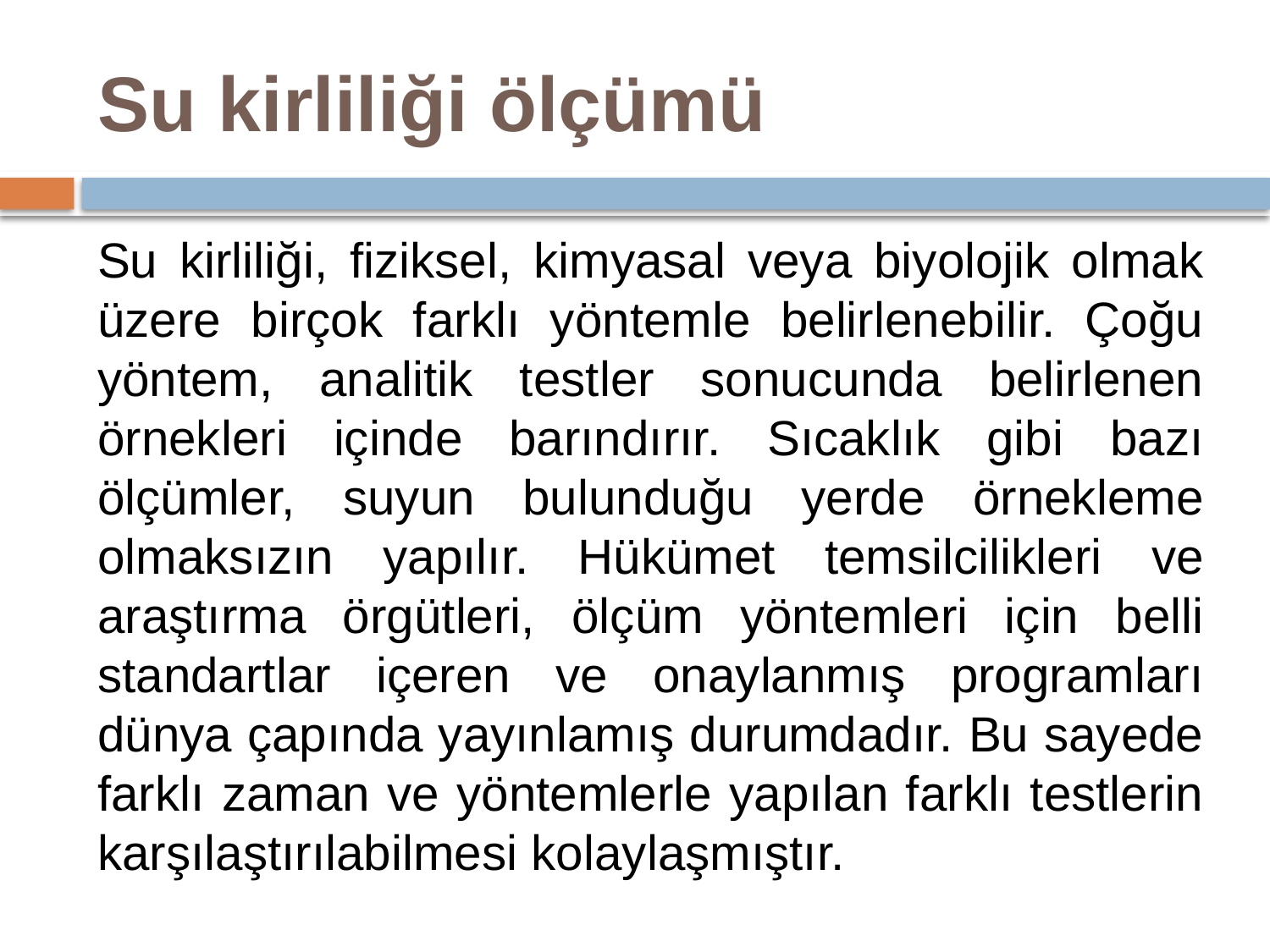

# Su kirliliği ölçümü
Su kirliliği, fiziksel, kimyasal veya biyolojik olmak üzere birçok farklı yöntemle belirlenebilir. Çoğu yöntem, analitik testler sonucunda belirlenen örnekleri içinde barındırır. Sıcaklık gibi bazı ölçümler, suyun bulunduğu yerde örnekleme olmaksızın yapılır. Hükümet temsilcilikleri ve araştırma örgütleri, ölçüm yöntemleri için belli standartlar içeren ve onaylanmış programları dünya çapında yayınlamış durumdadır. Bu sayede farklı zaman ve yöntemlerle yapılan farklı testlerin karşılaştırılabilmesi kolaylaşmıştır.